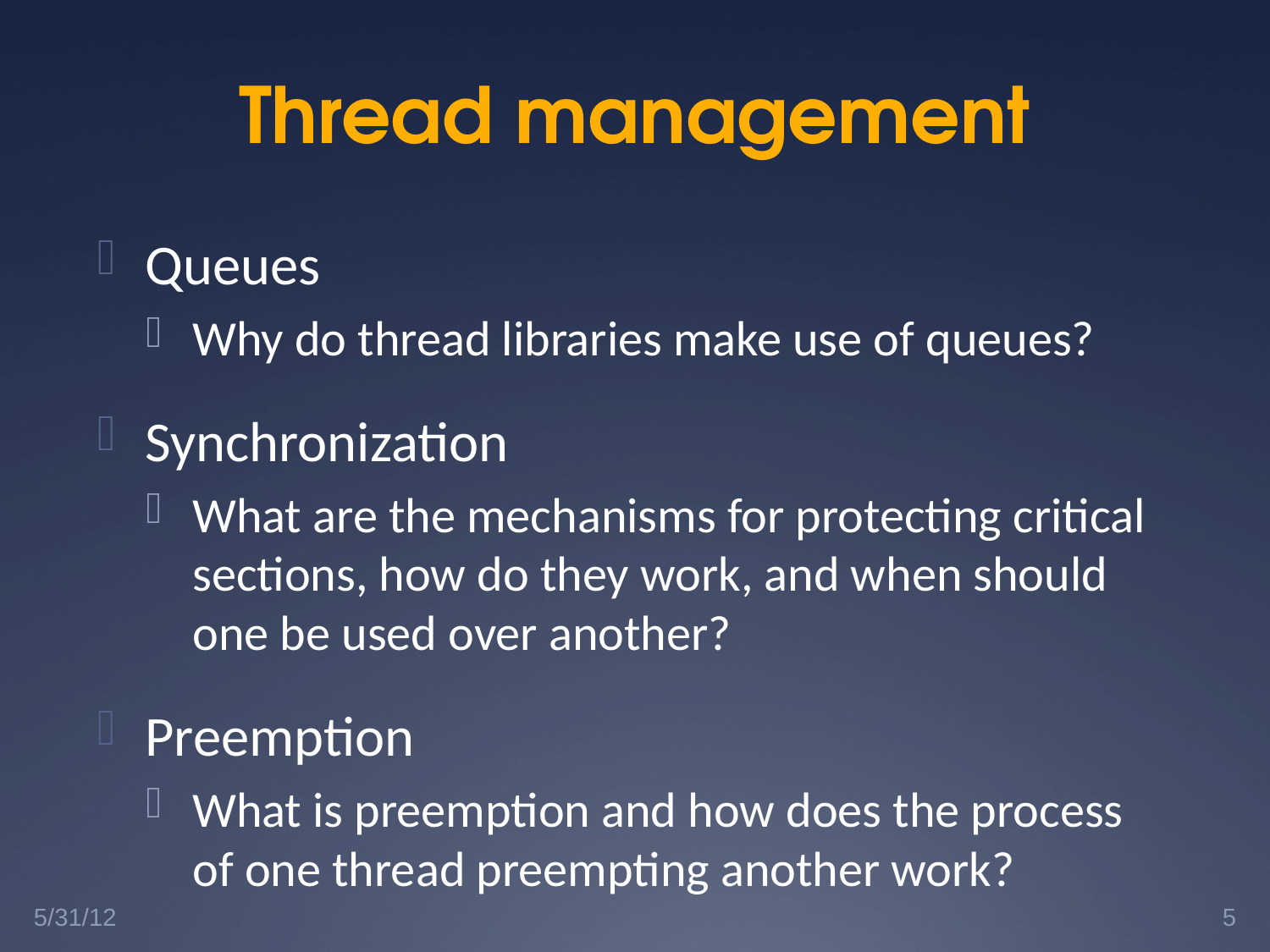

# Thread management
Queues
Why do thread libraries make use of queues?
Synchronization
What are the mechanisms for protecting critical sections, how do they work, and when should one be used over another?
Preemption
What is preemption and how does the process of one thread preempting another work?
5/31/12
5